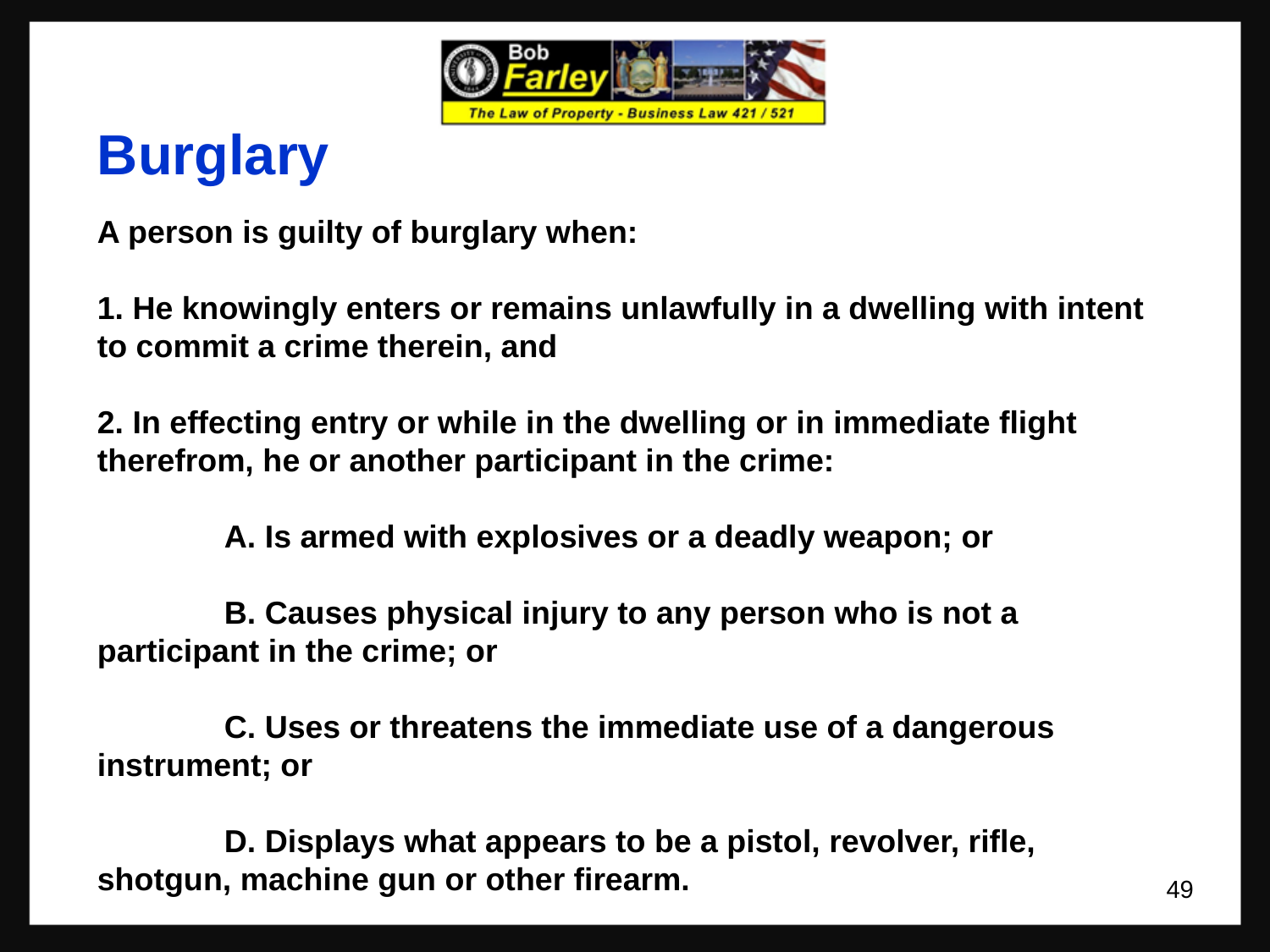

# Burglary A person is guilty of burglary when: 1. He knowingly enters or remains unlawfully in a dwelling with intent to commit a crime therein, and 2. In effecting entry or while in the dwelling or in immediate flight therefrom, he or another participant in the crime: A. Is armed with explosives or a deadly weapon; or B. Causes physical injury to any person who is not a participant in the crime; or C. Uses or threatens the immediate use of a dangerous instrument; or D. Displays what appears to be a pistol, revolver, rifle, shotgun, machine gun or other firearm.
49